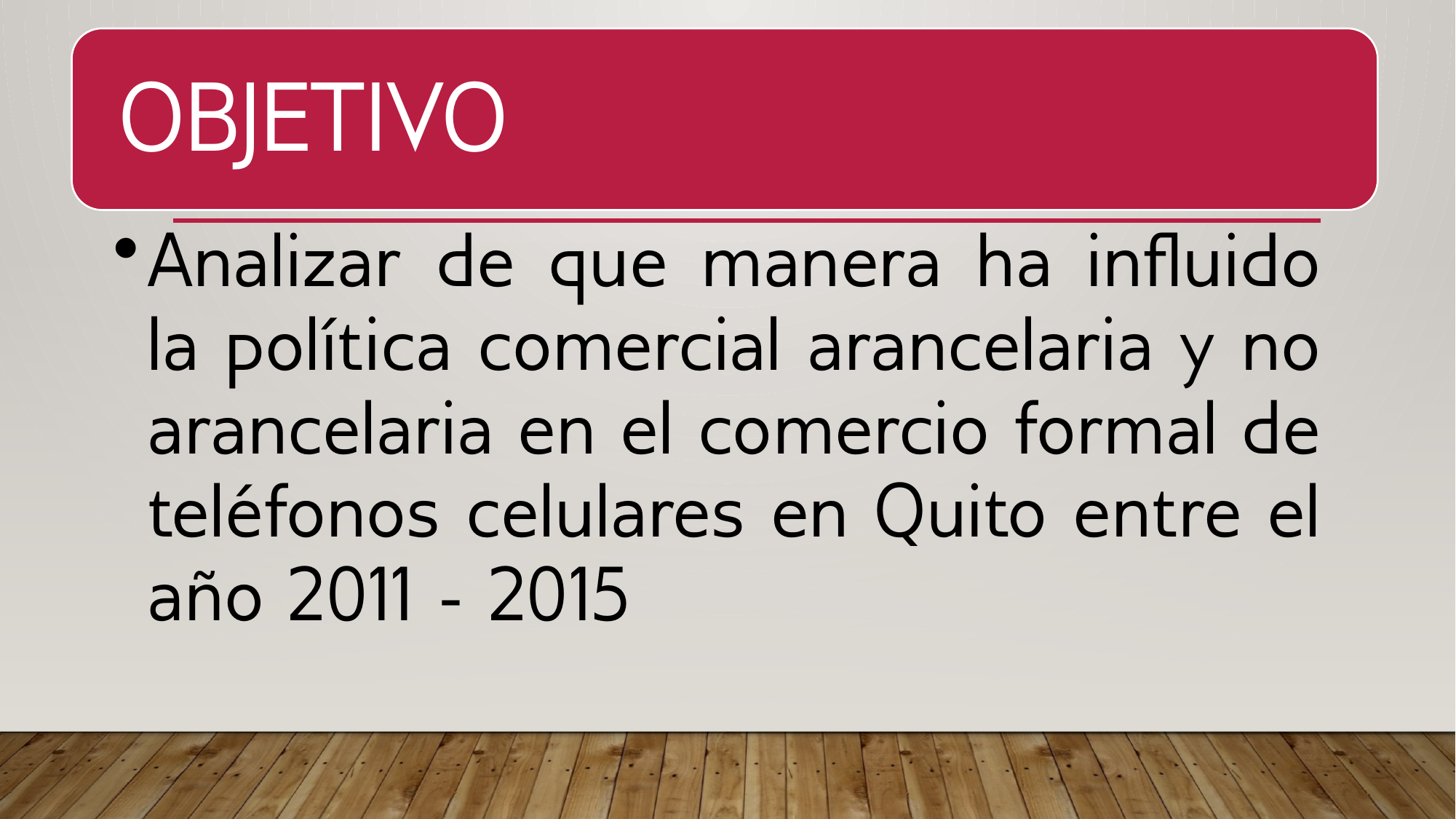

OBJETIVO
Analizar de que manera ha influido la política comercial arancelaria y no arancelaria en el comercio formal de teléfonos celulares en Quito entre el año 2011 - 2015